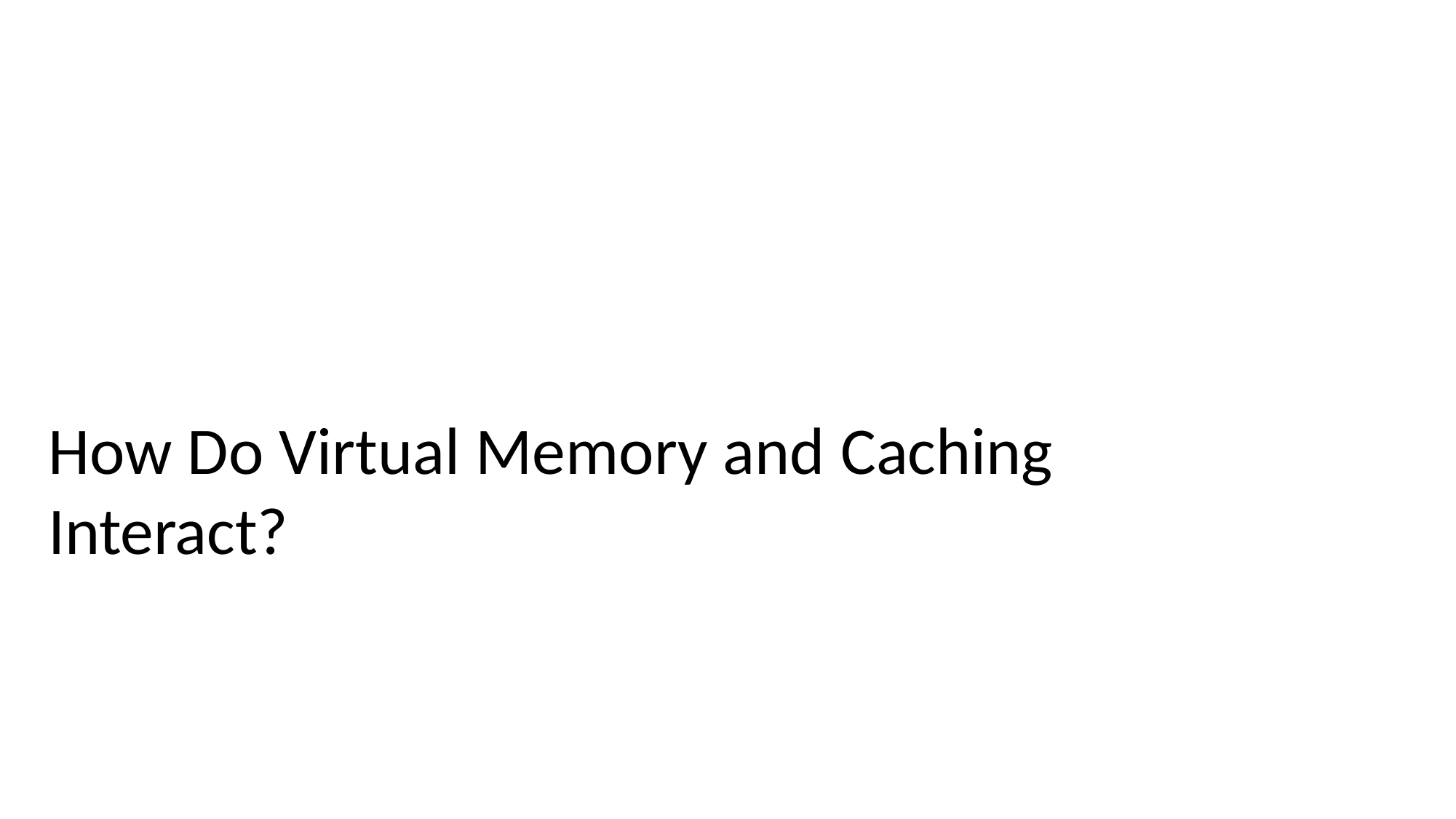

# How Do Virtual Memory and Caching Interact?